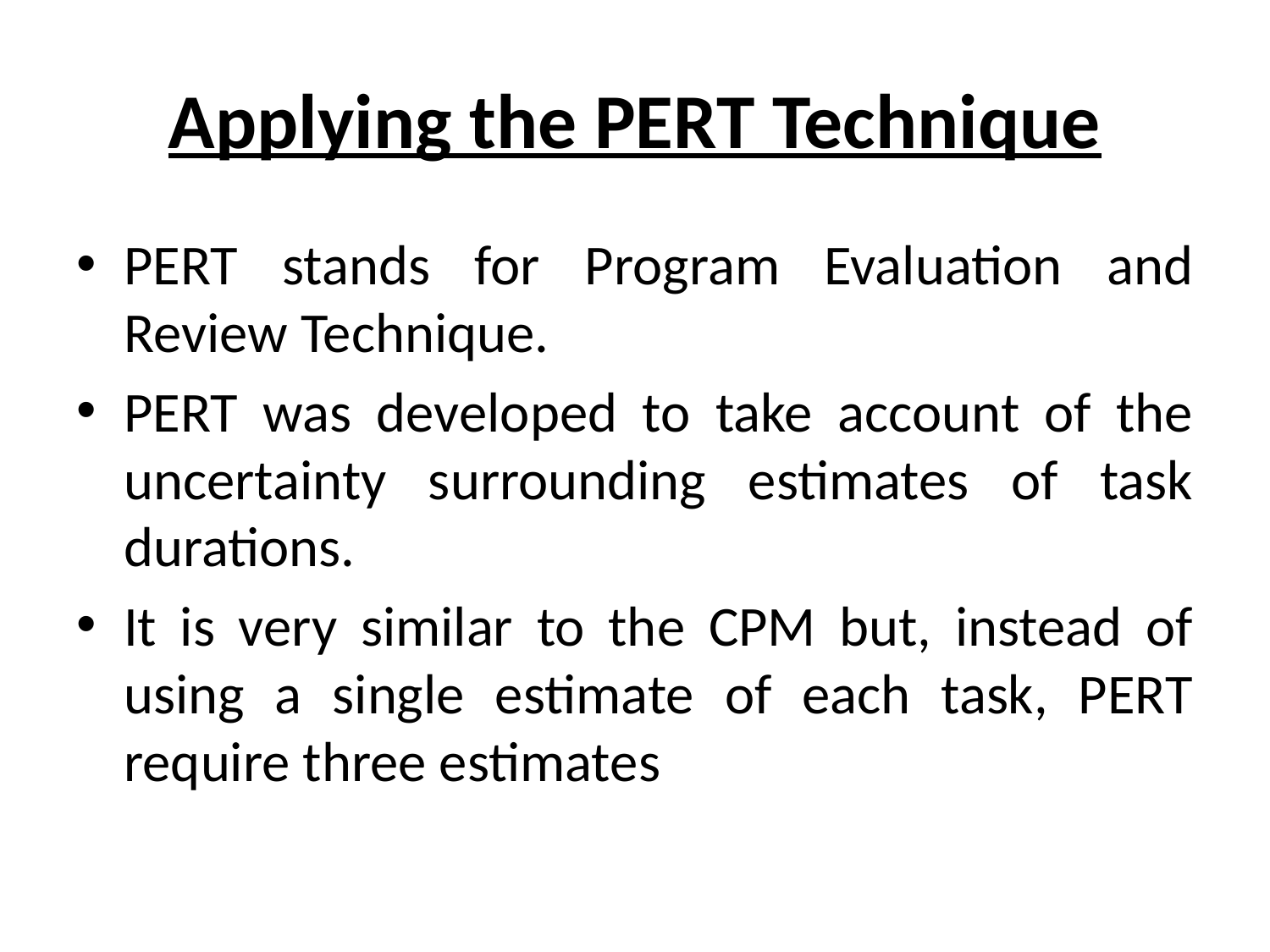

# Applying the PERT Technique
PERT stands for Program Evaluation and Review Technique.
PERT was developed to take account of the uncertainty surrounding estimates of task durations.
It is very similar to the CPM but, instead of using a single estimate of each task, PERT require three estimates